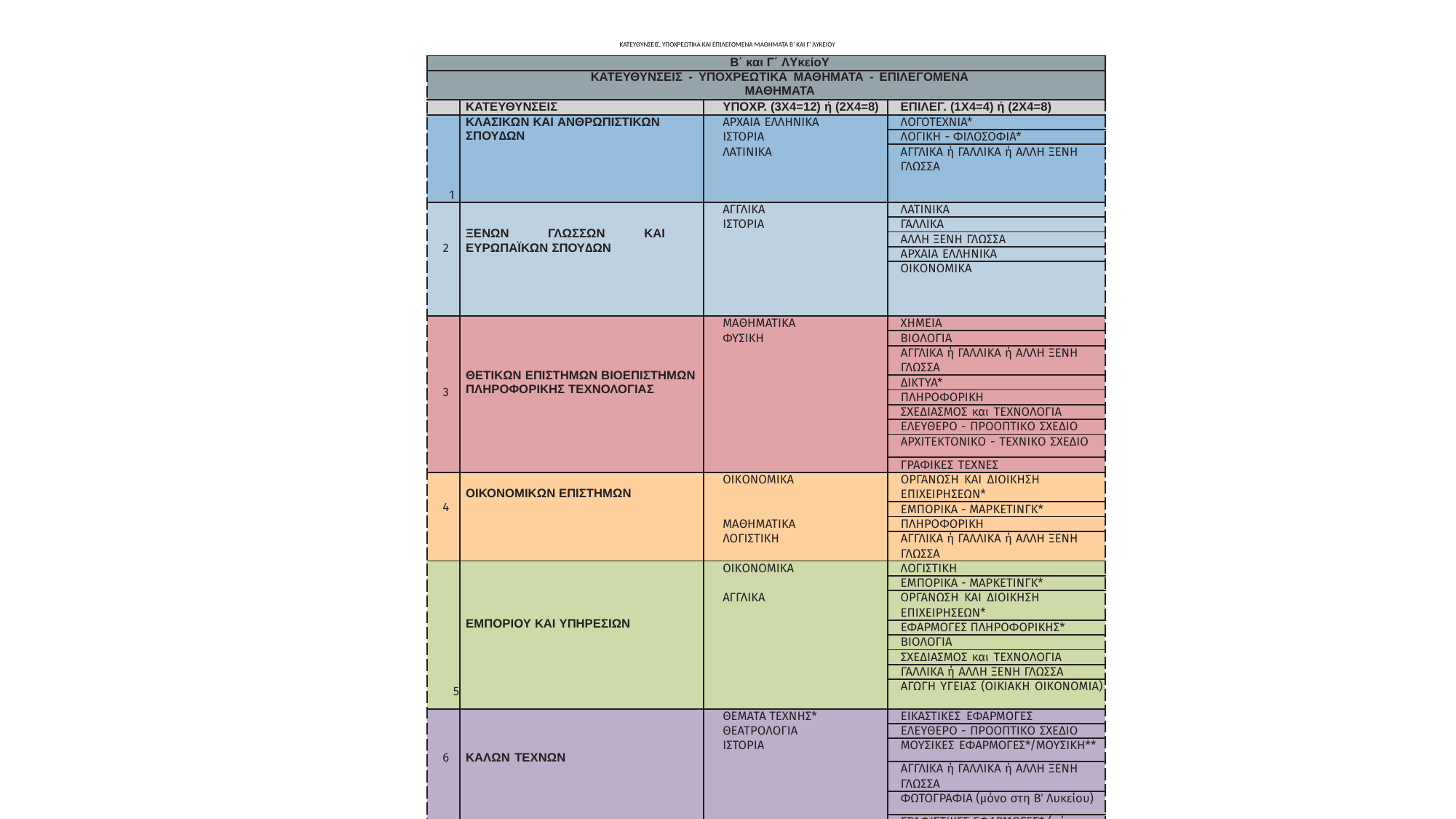

# ΚΑΤΕΥΘΥΝΣΕΙΣ, ΥΠΟΧΡΕΩΤΙΚΑ ΚΑΙ ΕΠΙΛΕΓΟΜΕΝΑ ΜΑΘΗΜΑΤΑ Β’ ΚΑΙ Γ’ ΛΥΚΕΙΟΥ
| Β΄ και Γ΄ Λυκείου |  |  |  |
| --- | --- | --- | --- |
| ΚΑΤΕΥΘΥΝΣΕΙΣ - ΥΠΟΧΡΕΩΤΙΚΑ ΜΑΘΗΜΑΤΑ - ΕΠΙΛΕΓΟΜΕΝΑ ΜΑΘΗΜΑΤΑ |  |  |  |
|  | ΚΑΤΕΥΘΥΝΣΕΙΣ | ΥΠΟΧΡ. (3Χ4=12) ή (2Χ4=8) | ΕΠΙΛΕΓ. (1Χ4=4) ή (2Χ4=8) |
| 1 | ΚΛΑΣΙΚΩΝ ΚΑΙ ΑΝΘΡΩΠΙΣΤΙΚΩΝ ΣΠΟΥ∆ΩΝ | ΑΡΧΑΙΑ ΕΛΛΗΝΙΚΑ | ΛΟΓΟΤΕΧΝΙΑ\* |
|  |  | ΙΣΤΟΡΙΑ | ΛΟΓΙΚΗ - ΦΙΛΟΣΟΦΙΑ\* |
|  |  | ΛΑΤΙΝΙΚΑ | ΑΓΓΛΙΚΑ ή ΓΑΛΛΙΚΑ ή ΑΛΛΗ ΞΕΝΗ ΓΛΩΣΣΑ |
| 2 | ΞΕΝΩΝ ΓΛΩΣΣΩΝ ΚΑΙ ΕΥΡΩΠΑΪΚΩΝ ΣΠΟΥ∆ΩΝ | ΑΓΓΛΙΚΑ | ΛΑΤΙΝΙΚΑ |
|  |  | ΙΣΤΟΡΙΑ | ΓΑΛΛΙΚΑ |
|  |  |  | ΑΛΛΗ ΞΕΝΗ ΓΛΩΣΣΑ |
|  |  |  | ΑΡΧΑΙΑ ΕΛΛΗΝΙΚΑ |
|  |  |  | ΟΙΚΟΝΟΜΙΚΑ |
| 3 | ΘΕΤΙΚΩΝ ΕΠΙΣΤΗΜΩΝ ΒΙΟΕΠΙΣΤΗΜΩΝ ΠΛΗΡΟΦΟΡΙΚΗΣ ΤΕΧΝΟΛΟΓΙΑΣ | ΜΑΘΗΜΑΤΙΚΑ | ΧΗΜΕΙΑ |
|  |  | ΦΥΣΙΚΗ | ΒΙΟΛΟΓΙΑ |
|  |  |  | ΑΓΓΛΙΚΑ ή ΓΑΛΛΙΚΑ ή ΑΛΛΗ ΞΕΝΗ ΓΛΩΣΣΑ |
|  |  |  | ∆ΙΚΤΥΑ\* |
|  |  |  | ΠΛΗΡΟΦΟΡΙΚΗ |
|  |  |  | ΣΧΕ∆ΙΑΣΜΟΣ και ΤΕΧΝΟΛΟΓΙΑ |
|  |  |  | ΕΛΕΥΘΕΡΟ - ΠΡΟΟΠΤΙΚΟ ΣΧΕ∆ΙΟ |
|  |  |  | ΑΡΧΙΤΕΚΤΟΝΙΚΟ - ΤΕΧΝΙΚΟ ΣΧΕ∆ΙΟ |
|  |  |  | ΓΡΑΦΙΚΕΣ ΤΕΧΝΕΣ |
| 4 | ΟΙΚΟΝΟΜΙΚΩΝ ΕΠΙΣΤΗΜΩΝ | ΟΙΚΟΝΟΜΙΚΑ | ΟΡΓΑΝΩΣΗ ΚΑΙ ∆ΙΟΙΚΗΣΗ ΕΠΙΧΕΙΡΗΣΕΩΝ\* |
|  |  |  | ΕΜΠΟΡΙΚΑ - MAΡΚΕΤΙΝΓΚ\* |
|  |  | ΜΑΘΗΜΑΤΙΚΑ | ΠΛΗΡΟΦΟΡΙΚΗ |
|  |  | ΛΟΓΙΣΤΙΚΗ | ΑΓΓΛΙΚΑ ή ΓΑΛΛΙΚΑ ή ΑΛΛΗ ΞΕΝΗ ΓΛΩΣΣΑ |
| 5 | ΕΜΠΟΡΙΟΥ ΚΑΙ ΥΠΗΡΕΣΙΩΝ | ΟΙΚΟΝΟΜΙΚΑ | ΛΟΓΙΣΤΙΚΗ |
|  |  |  | ΕΜΠΟΡΙΚΑ - MAΡΚΕΤΙΝΓΚ\* |
|  |  | ΑΓΓΛΙΚΑ | ΟΡΓΑΝΩΣΗ ΚΑΙ ∆ΙΟΙΚΗΣΗ ΕΠΙΧΕΙΡΗΣΕΩΝ\* |
|  |  |  | ΕΦΑΡΜΟΓΕΣ ΠΛΗΡΟΦΟΡΙΚΗΣ\* |
|  |  |  | ΒΙΟΛΟΓΙΑ |
|  |  |  | ΣΧΕ∆ΙΑΣΜΟΣ και ΤΕΧΝΟΛΟΓΙΑ |
|  |  |  | ΓΑΛΛΙΚΑ ή ΑΛΛΗ ΞΕΝΗ ΓΛΩΣΣΑ |
|  |  |  | ΑΓΩΓΗ ΥΓΕΙΑΣ (ΟΙΚΙΑΚΗ ΟΙΚΟΝΟΜΙΑ) |
| 6 | ΚΑΛΩΝ ΤΕΧΝΩΝ | ΘΕΜΑΤΑ ΤΕΧΝΗΣ\* | ΕΙΚΑΣΤΙΚΕΣ ΕΦΑΡΜΟΓΕΣ |
|  |  | ΘΕΑΤΡΟΛΟΓΙΑ | ΕΛΕΥΘΕΡΟ - ΠΡΟΟΠΤΙΚΟ ΣΧΕ∆ΙΟ |
|  |  | ΙΣΤΟΡΙΑ | ΜΟΥΣΙΚΕΣ ΕΦΑΡΜΟΓΕΣ\*/ΜΟΥΣΙΚΗ\*\* |
|  |  |  | ΑΓΓΛΙΚΑ ή ΓΑΛΛΙΚΑ ή ΑΛΛΗ ΞΕΝΗ ΓΛΩΣΣΑ |
|  |  |  | ΦΩΤΟΓΡΑΦΙΑ (µόνο στη Β΄ Λυκείου) |
|  |  |  | ΓΡΑΦΙΣΤΙΚΕΣ ΕΦΑΡΜΟΓΕΣ\* (µόνο στη Γ΄ Λυκείου) |
Υπηρεσία Συμβουλευτικής και Επαγγελματικής Αγωγής, Οκτώβριος 2023